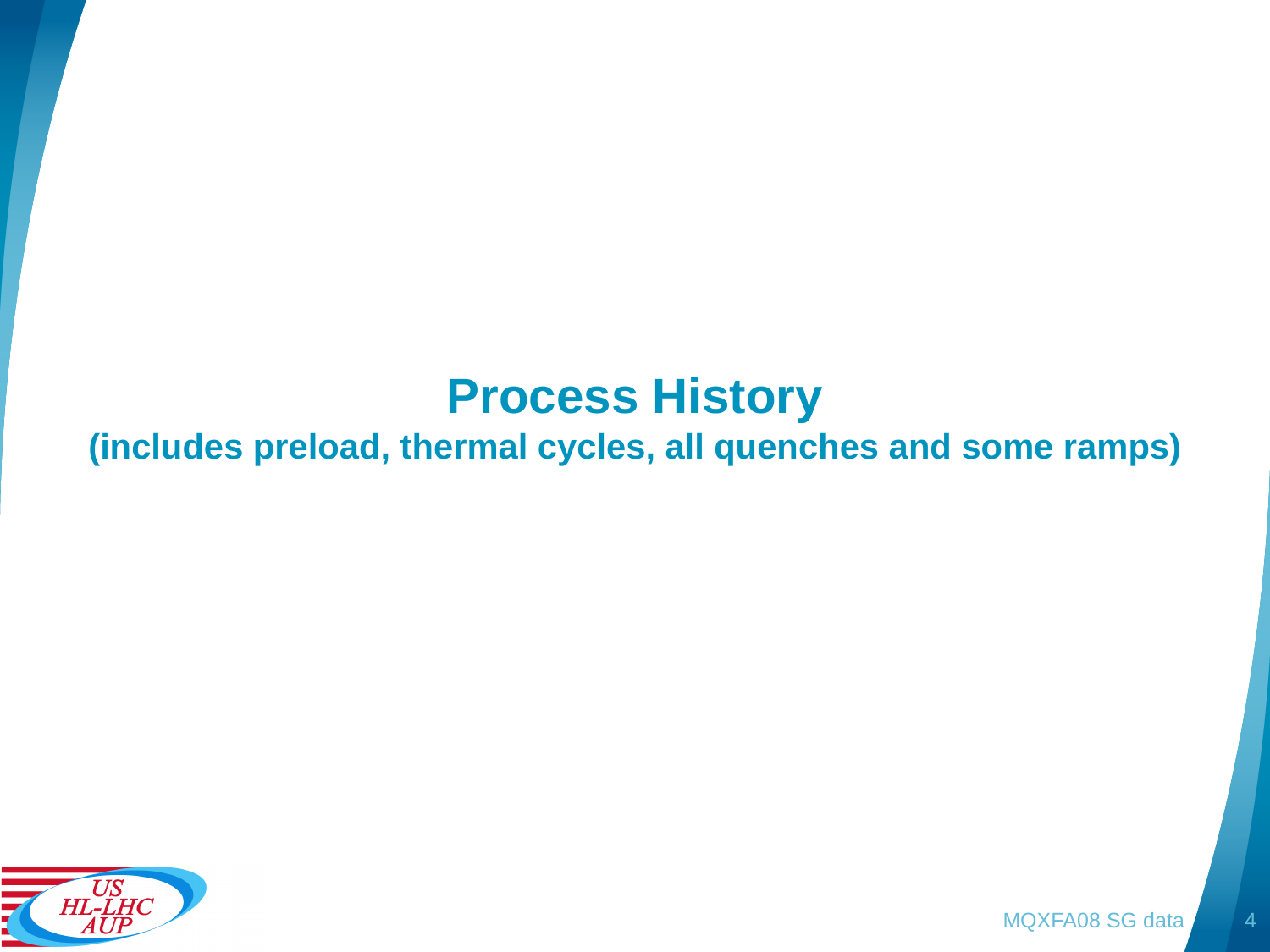

# Process History (includes preload, thermal cycles, all quenches and some ramps)
MQXFA08 SG data
4